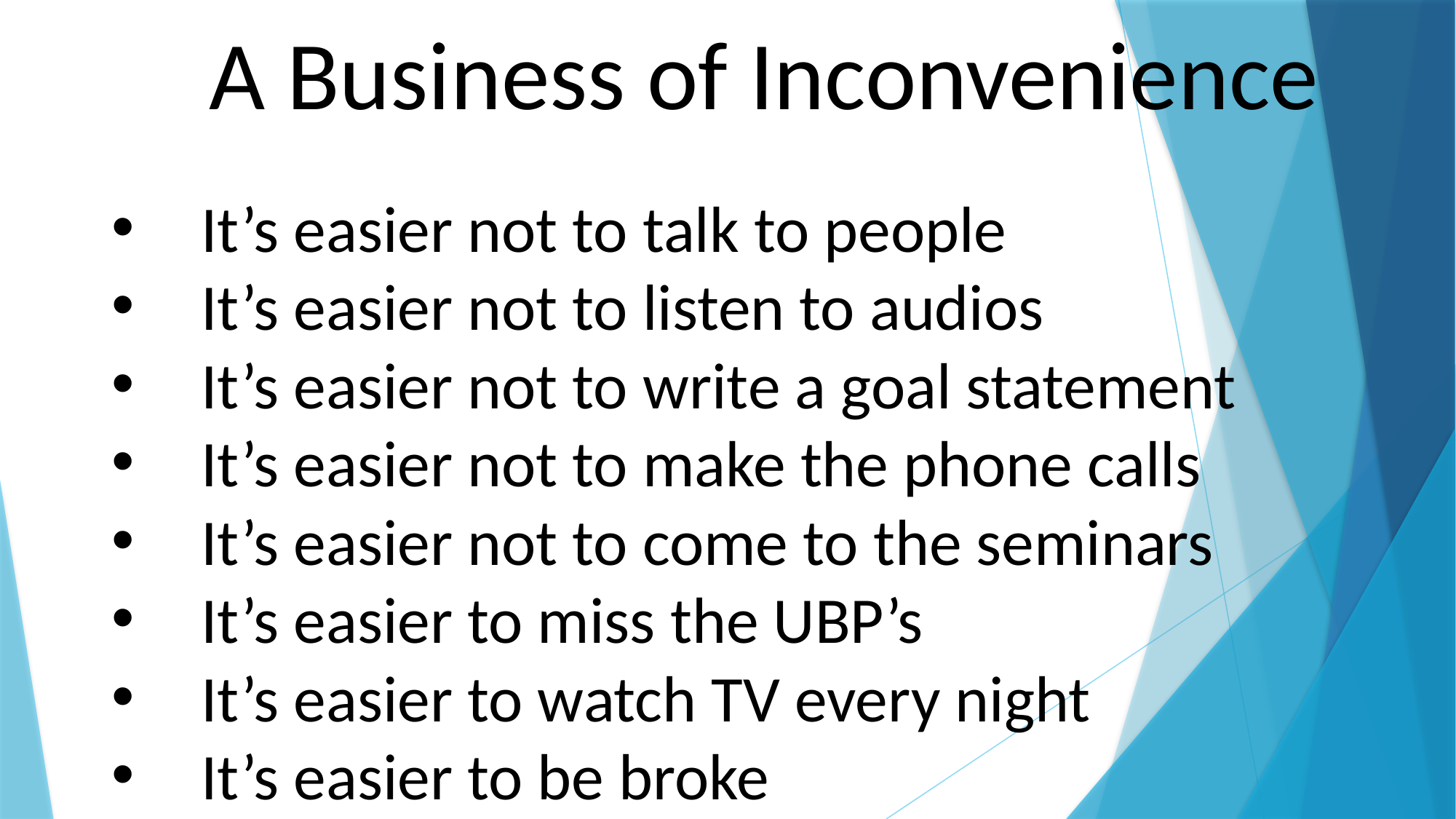

A Business of Inconvenience

It’s easier not to talk to people
It’s easier not to listen to audios
It’s easier not to write a goal statement
It’s easier not to make the phone calls
It’s easier not to come to the seminars
It’s easier to miss the UBP’s
It’s easier to watch TV every night
It’s easier to be broke